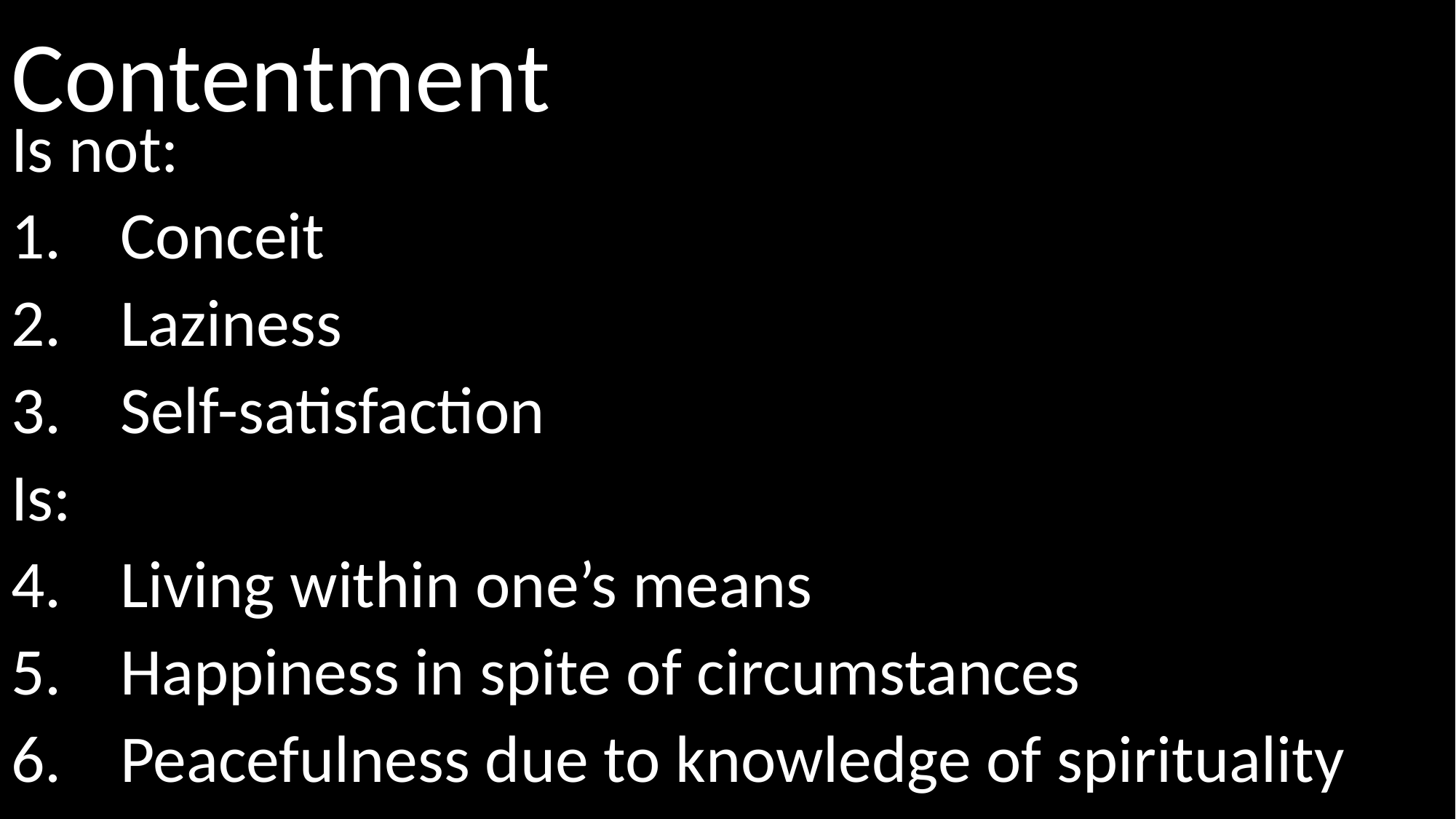

# Contentment
Is not:
Conceit
Laziness
Self-satisfaction
Is:
Living within one’s means
Happiness in spite of circumstances
Peacefulness due to knowledge of spirituality